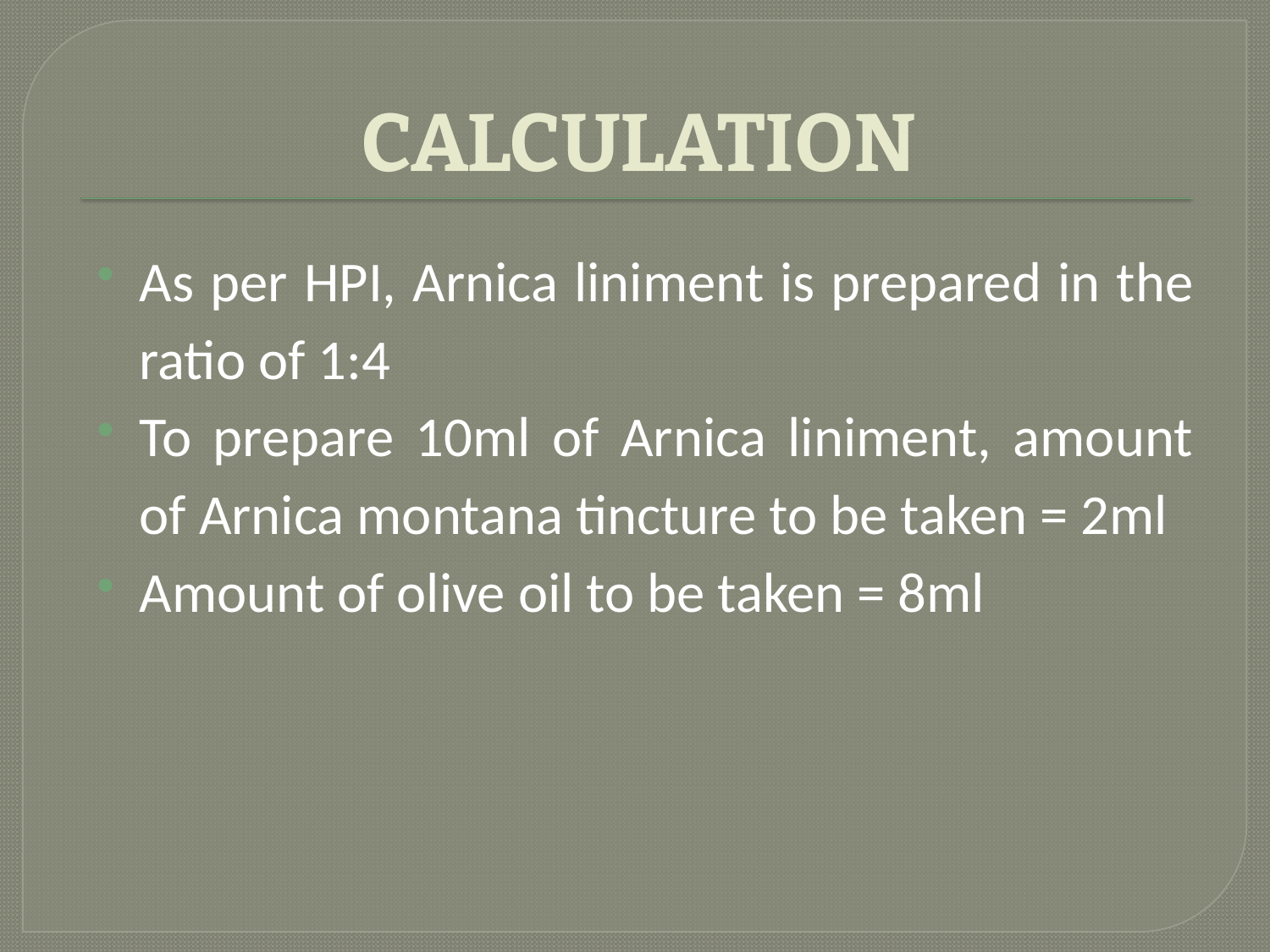

# CALCULATION
As per HPI, Arnica liniment is prepared in the ratio of 1:4
To prepare 10ml of Arnica liniment, amount of Arnica montana tincture to be taken = 2ml
Amount of olive oil to be taken = 8ml